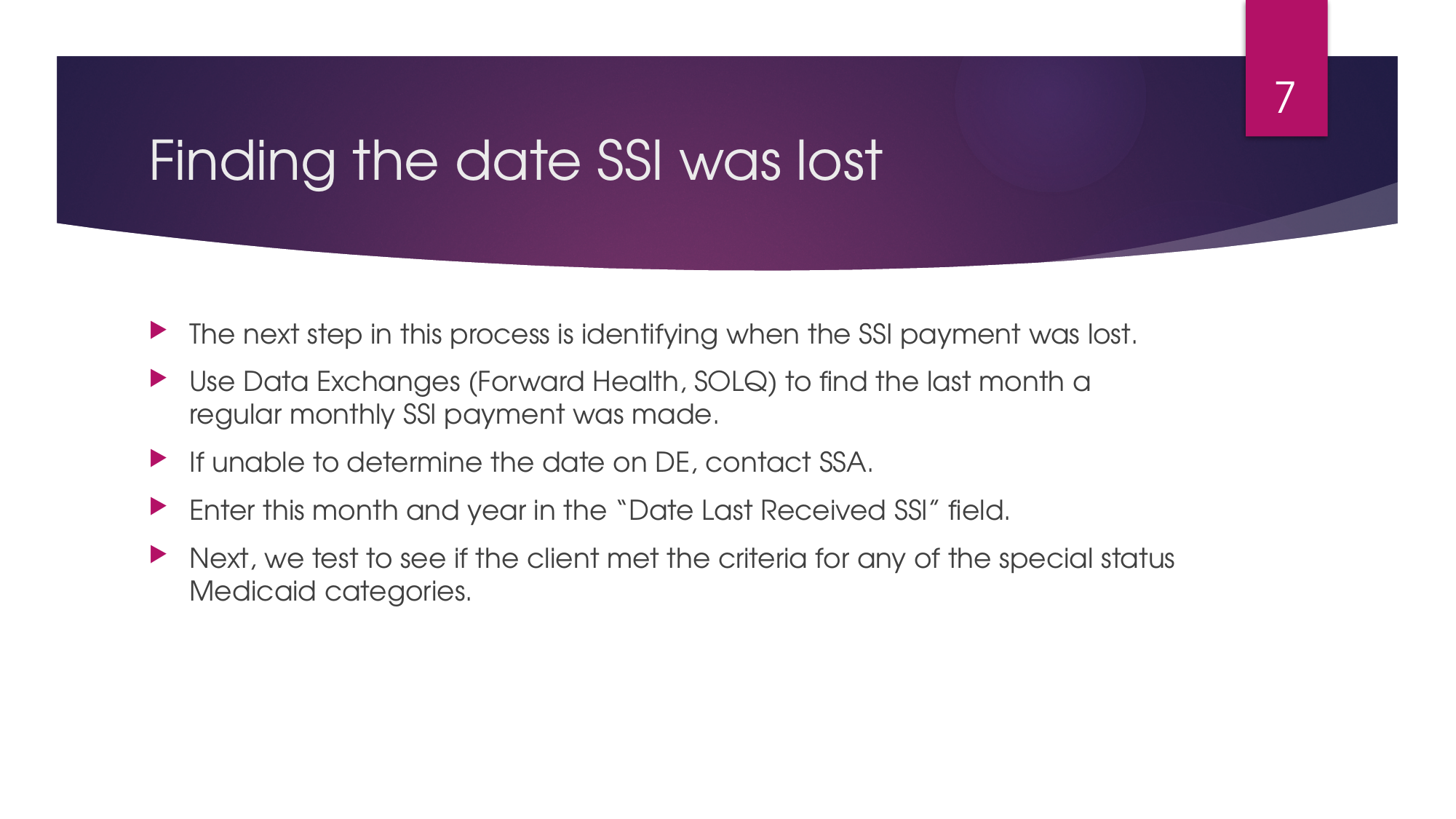

7
# Finding the date SSI was lost
The next step in this process is identifying when the SSI payment was lost.
Use Data Exchanges (Forward Health, SOLQ) to find the last month a regular monthly SSI payment was made.
If unable to determine the date on DE, contact SSA.
Enter this month and year in the “Date Last Received SSI” field.
Next, we test to see if the client met the criteria for any of the special status Medicaid categories.